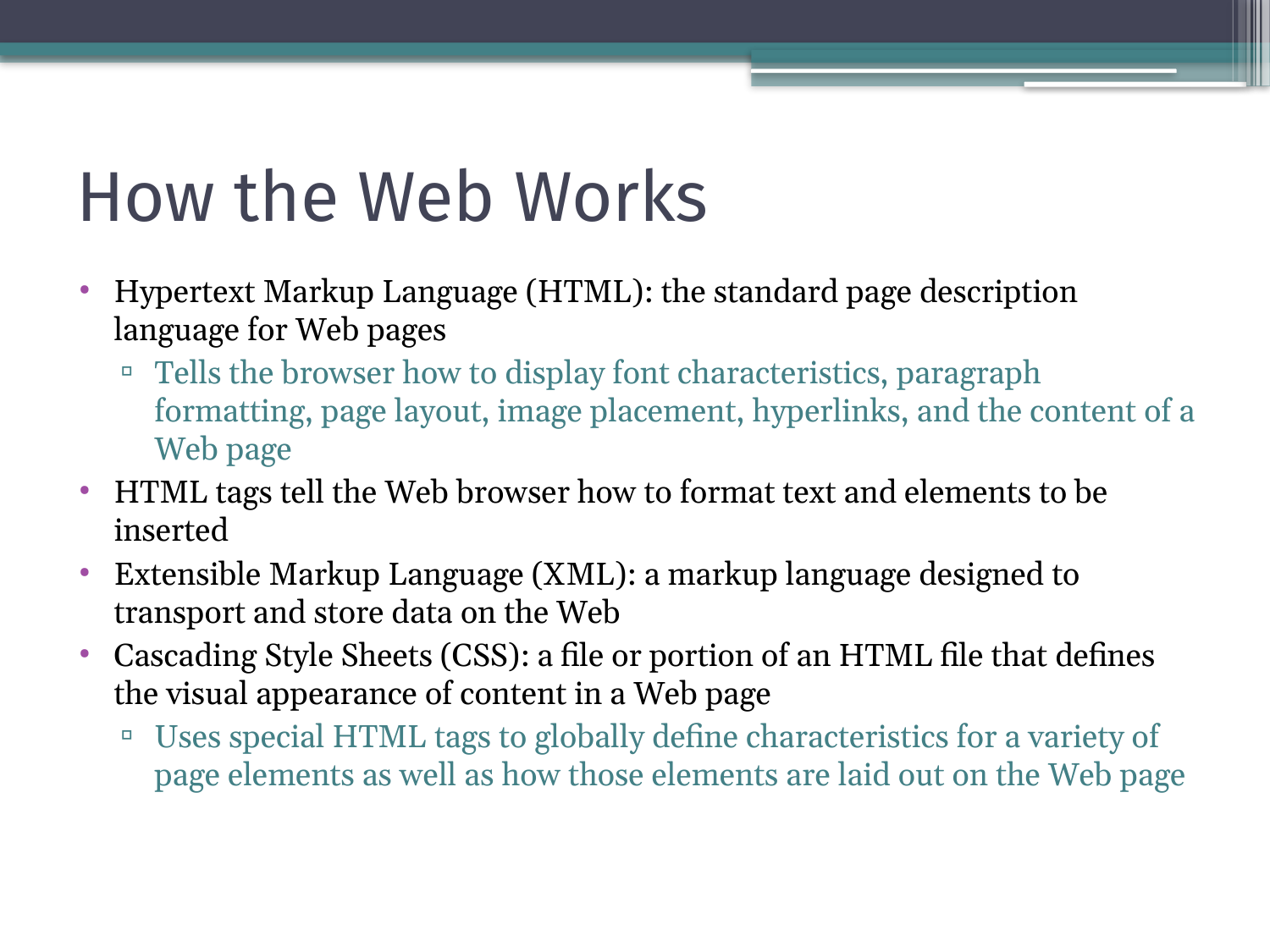

# How the Web Works
Hypertext Markup Language (HTML): the standard page description language for Web pages
Tells the browser how to display font characteristics, paragraph formatting, page layout, image placement, hyperlinks, and the content of a Web page
HTML tags tell the Web browser how to format text and elements to be inserted
Extensible Markup Language (XML): a markup language designed to transport and store data on the Web
Cascading Style Sheets (CSS): a file or portion of an HTML file that defines the visual appearance of content in a Web page
Uses special HTML tags to globally define characteristics for a variety of page elements as well as how those elements are laid out on the Web page